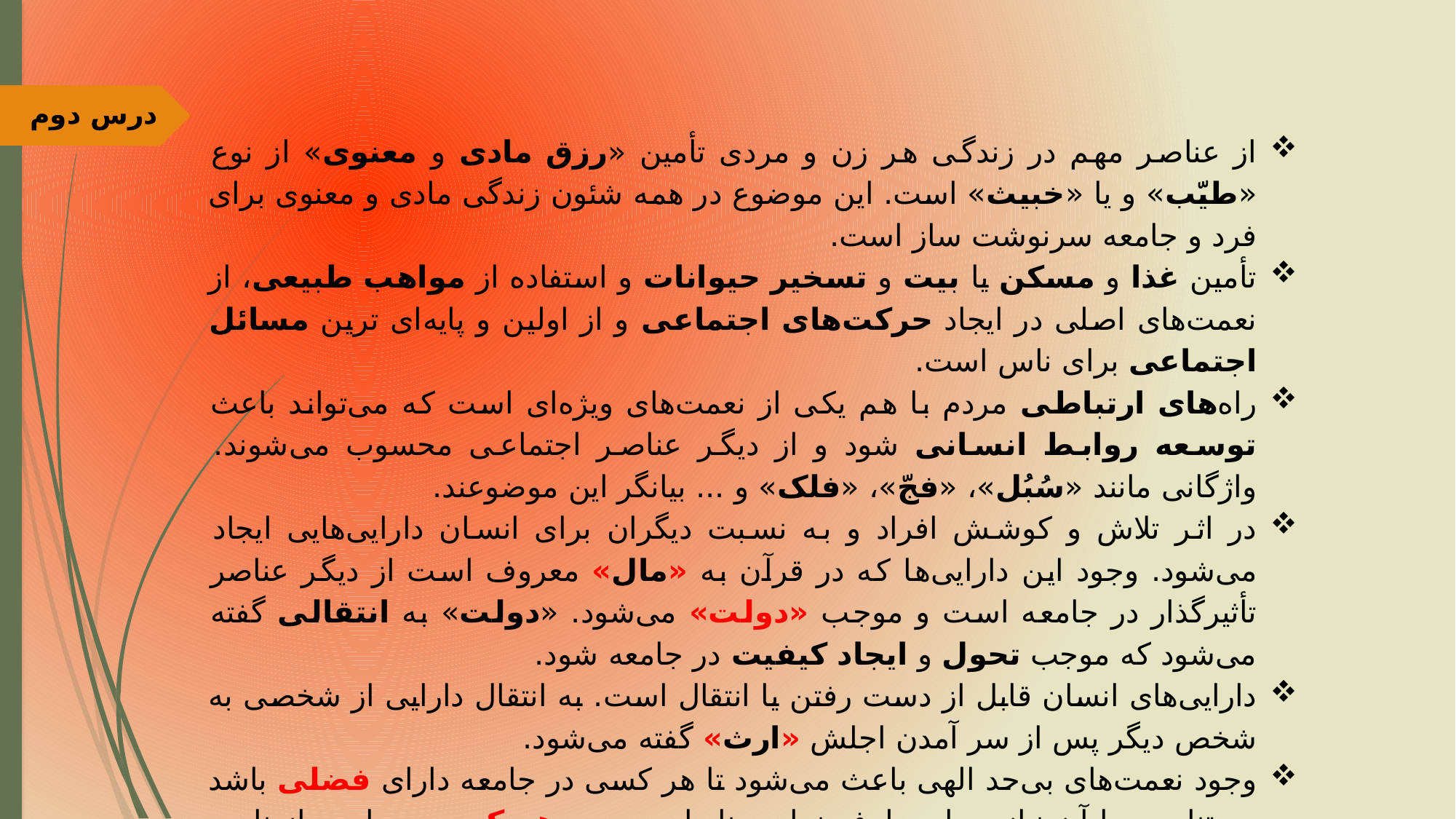

درس دوم
از عناصر مهم در زندگی هر زن و مردی تأمین «رزق مادی و معنوی» از نوع «طیّب» و یا «خبیث» است. این موضوع در همه شئون زندگی مادی و معنوی برای فرد و جامعه سرنوشت ساز است.
تأمین غذا و مسکن یا بیت و تسخیر حیوانات و استفاده از مواهب طبیعی، از نعمت‌های اصلی در ایجاد حرکت‌های اجتماعی و از اولین و پایه‌ای ترین مسائل اجتماعی برای ناس است.
راه‌های ارتباطی مردم با هم یکی از نعمت‌های ویژه‌ای است که می‌تواند باعث توسعه روابط انسانی شود و از دیگر عناصر اجتماعی محسوب می‌شوند. واژگانی مانند «سُبُل»، «فجّ»، «فلک» و ... بیانگر این موضوعند.
در اثر تلاش و کوشش افراد و به نسبت دیگران برای انسان دارایی‌هایی ایجاد می‌شود. وجود این دارایی‌ها که در قرآن به «مال» معروف است از دیگر عناصر تأثیر‌گذار در جامعه است و موجب «دولت» می‌شود. «دولت» به انتقالی گفته می‌شود که موجب تحول و ایجاد کیفیت در جامعه شود.
دارایی‌های انسان قابل از دست رفتن یا انتقال است. به انتقال دارایی از شخصی به شخص دیگر پس از سر آمدن اجلش «ارث» گفته می‌شود.
وجود نعمت‌های بی‌حد الهی باعث می‌شود تا هر کسی در جامعه دارای فضلی باشد و متناسب با آن نیازی را برطرف نماید. بنابراین ورود هر کس به جامعه از ناحیه فضلی است که به او عطا شده یا کسب کرده است.